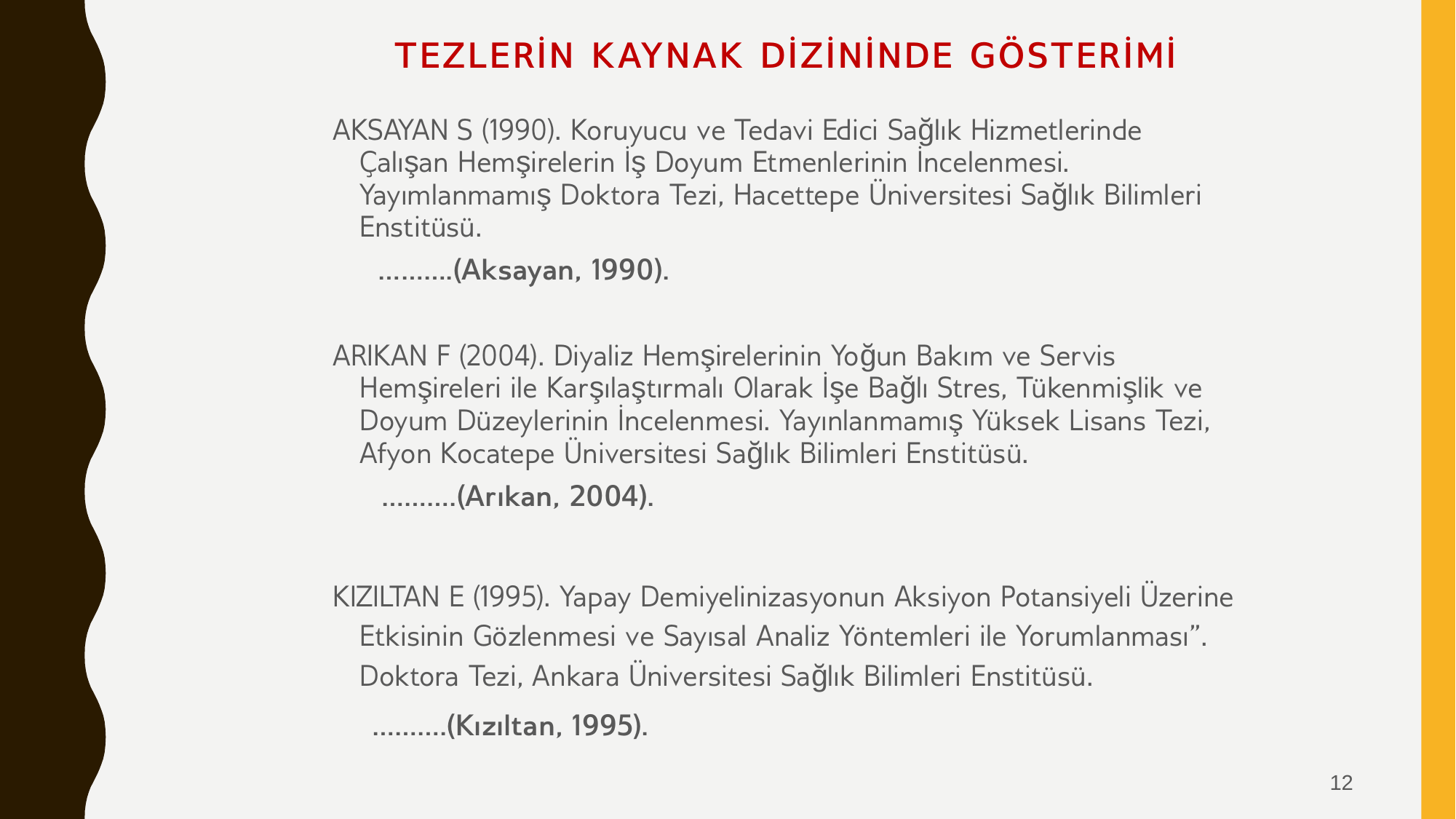

# TEZLERİN KAYNAK DİZİNİNDE GÖSTERİMİ
AKSAYAN S (1990). Koruyucu ve Tedavi Edici Sağlık Hizmetlerinde Çalışan Hemşirelerin İş Doyum Etmenlerinin İncelenmesi. Yayımlanmamış Doktora Tezi, Hacettepe Üniversitesi Sağlık Bilimleri Enstitüsü.
     ……….(Aksayan, 1990).

ARIKAN F (2004). Diyaliz Hemşirelerinin Yoğun Bakım ve Servis Hemşireleri ile Karşılaştırmalı Olarak İşe Bağlı Stres, Tükenmişlik ve Doyum Düzeylerinin İncelenmesi. Yayınlanmamış Yüksek Lisans Tezi, Afyon Kocatepe Üniversitesi Sağlık Bilimleri Enstitüsü.
     ……….(Arıkan, 2004).

KIZILTAN E (1995). Yapay Demiyelinizasyonun Aksiyon Potansiyeli Üzerine Etkisinin Gözlenmesi ve Sayısal Analiz Yöntemleri ile Yorumlanması”. Doktora Tezi, Ankara Üniversitesi Sağlık Bilimleri Enstitüsü.
    ……….(Kızıltan, 1995).

12